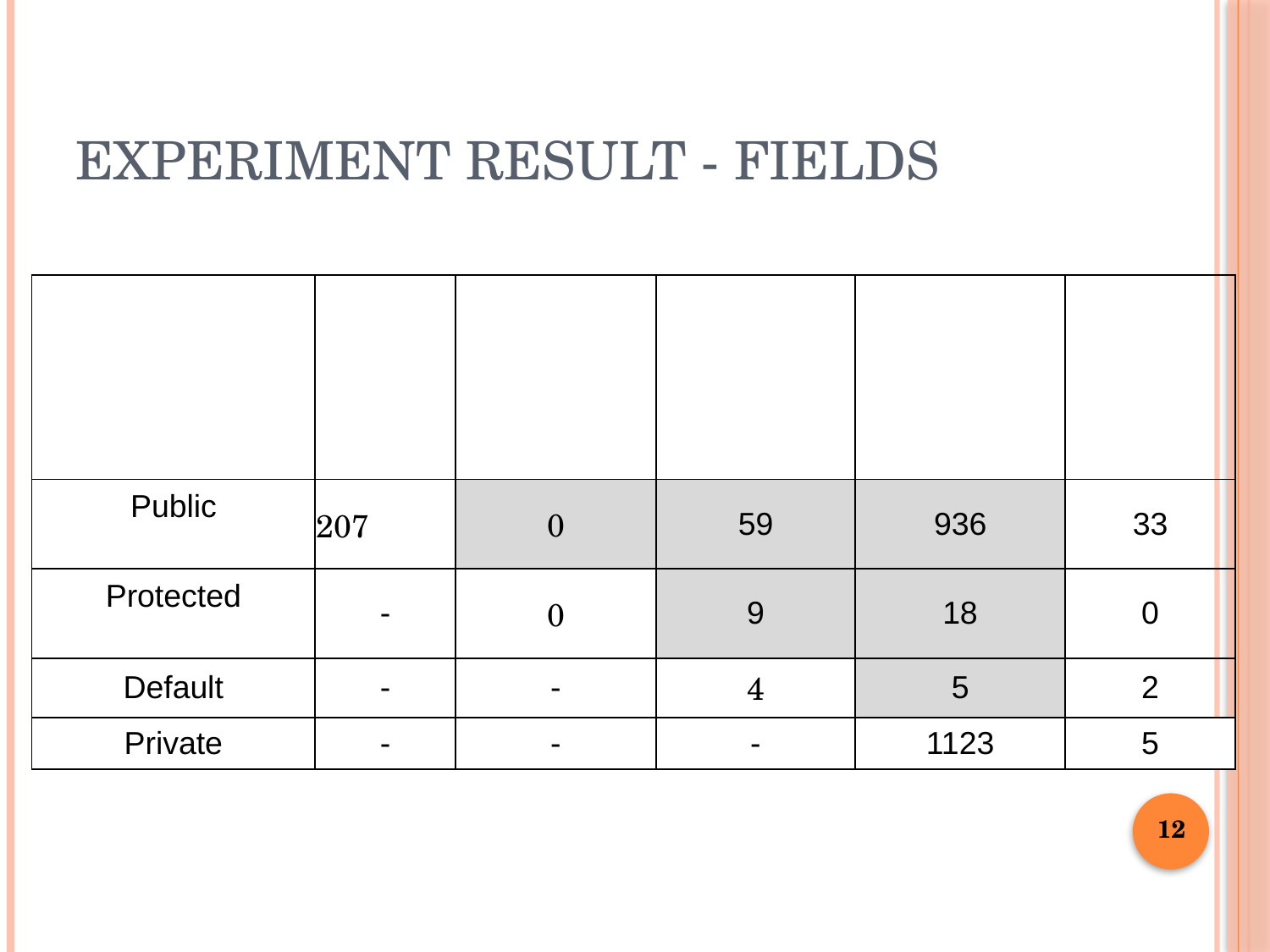

# EXPERIMENT RESULT - FIELDS
| Actual Usage Declaration | Public | Protected | Default | Private | Unused |
| --- | --- | --- | --- | --- | --- |
| Public | 207 | 0 | 59 | 936 | 33 |
| Protected | - | 0 | 9 | 18 | 0 |
| Default | - | - | 4 | 5 | 2 |
| Private | - | - | - | 1123 | 5 |
12